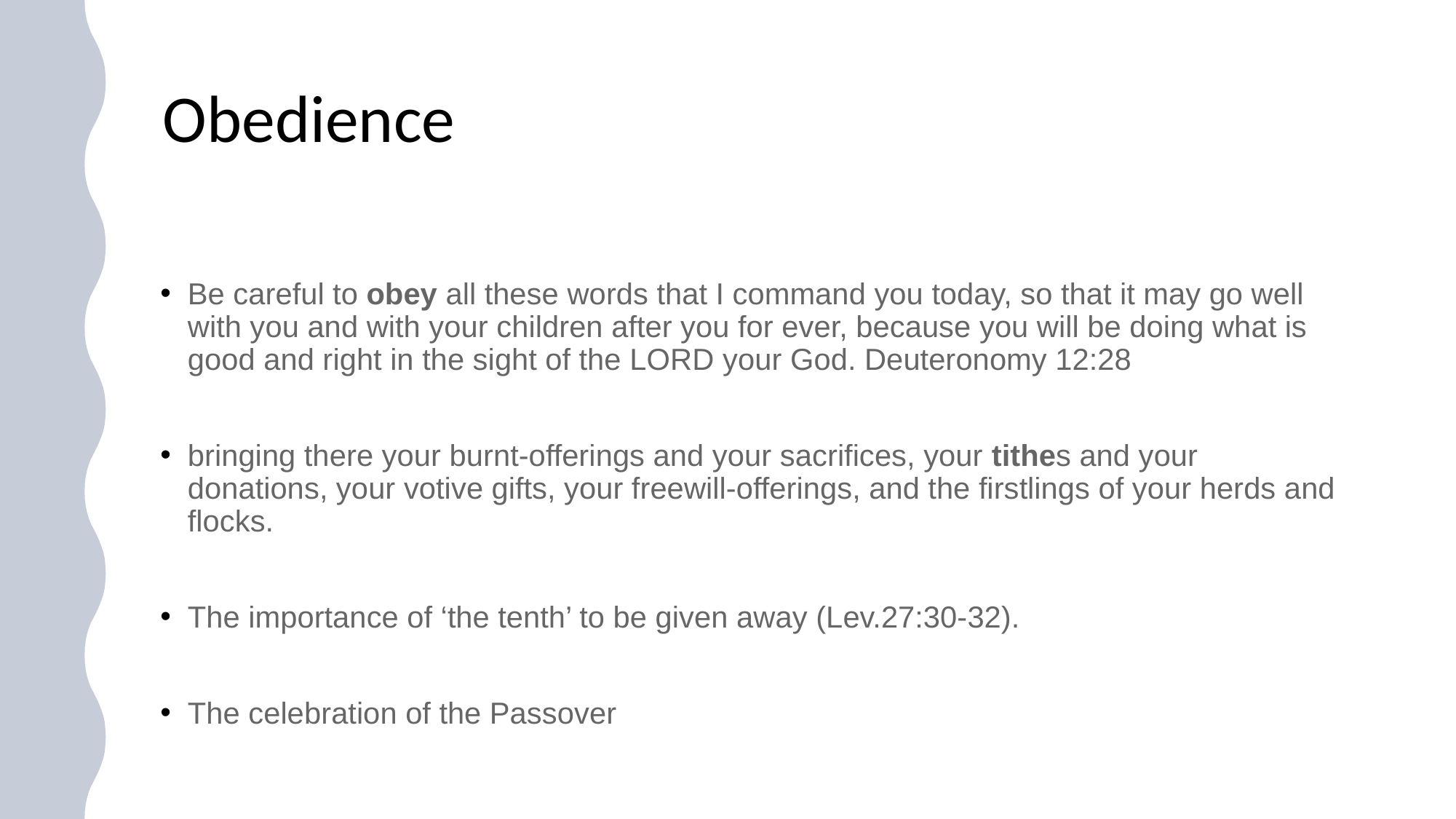

# Obedience
Be careful to obey all these words that I command you today, so that it may go well with you and with your children after you for ever, because you will be doing what is good and right in the sight of the Lord your God. Deuteronomy 12:28

bringing there your burnt-offerings and your sacrifices, your tithes and your donations, your votive gifts, your freewill-offerings, and the firstlings of your herds and flocks.

The importance of ‘the tenth’ to be given away (Lev.27:30-32).

The celebration of the Passover